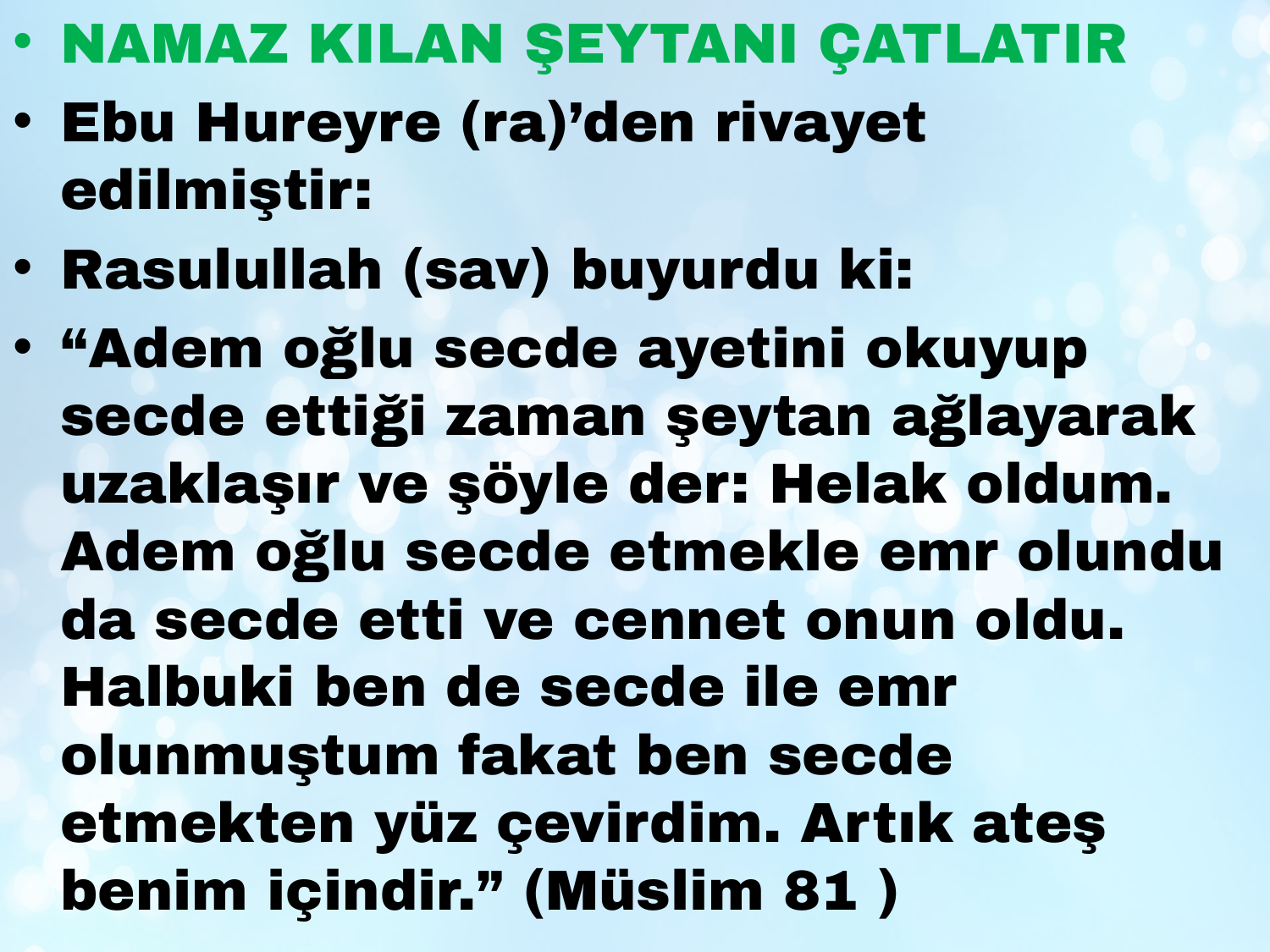

NAMAZ KILAN ŞEYTANI ÇATLATIR
Ebu Hureyre (ra)’den rivayet edilmiştir:
Rasulullah (sav) buyurdu ki:
“Adem oğlu secde ayetini okuyup secde ettiği zaman şeytan ağlayarak uzaklaşır ve şöyle der: Helak oldum. Adem oğlu secde etmekle emr olundu da secde etti ve cennet onun oldu. Halbuki ben de secde ile emr olunmuştum fakat ben secde etmekten yüz çevirdim. Artık ateş benim içindir.” (Müslim 81 )